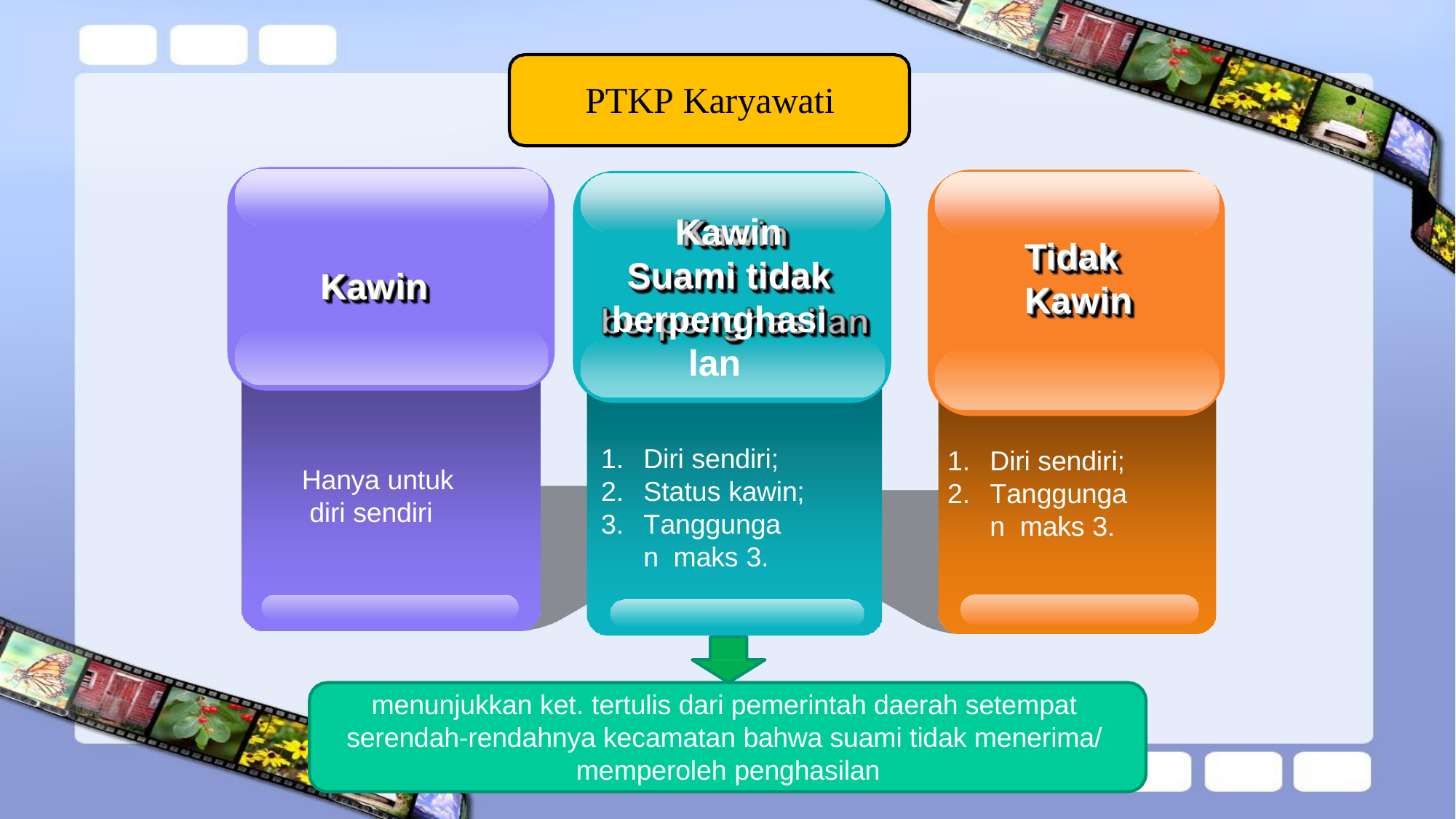

# PTKP Karyawati

Kawin  Suami tidak
berpenghasilan

Tidak  Kawin

Kawin

Diri sendiri;
Status kawin;
Tanggungan  maks 3.
Diri sendiri;
Tanggungan  maks 3.
Hanya untuk  diri sendiri

menunjukkan ket. tertulis dari pemerintah daerah setempat  serendah-rendahnya kecamatan bahwa suami tidak menerima/  memperoleh penghasilan